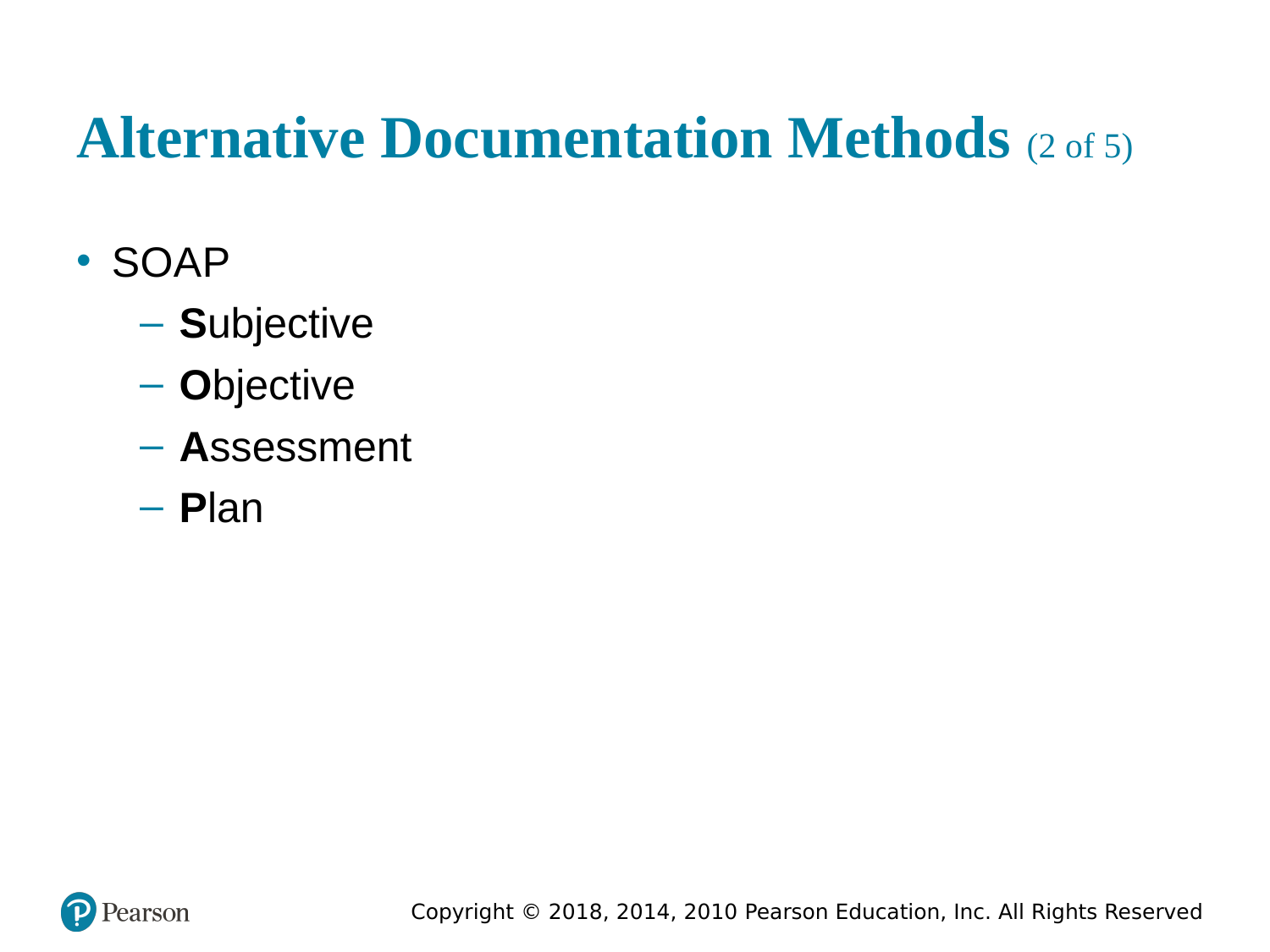

# Alternative Documentation Methods (2 of 5)
S O A P
Subjective
Objective
Assessment
Plan